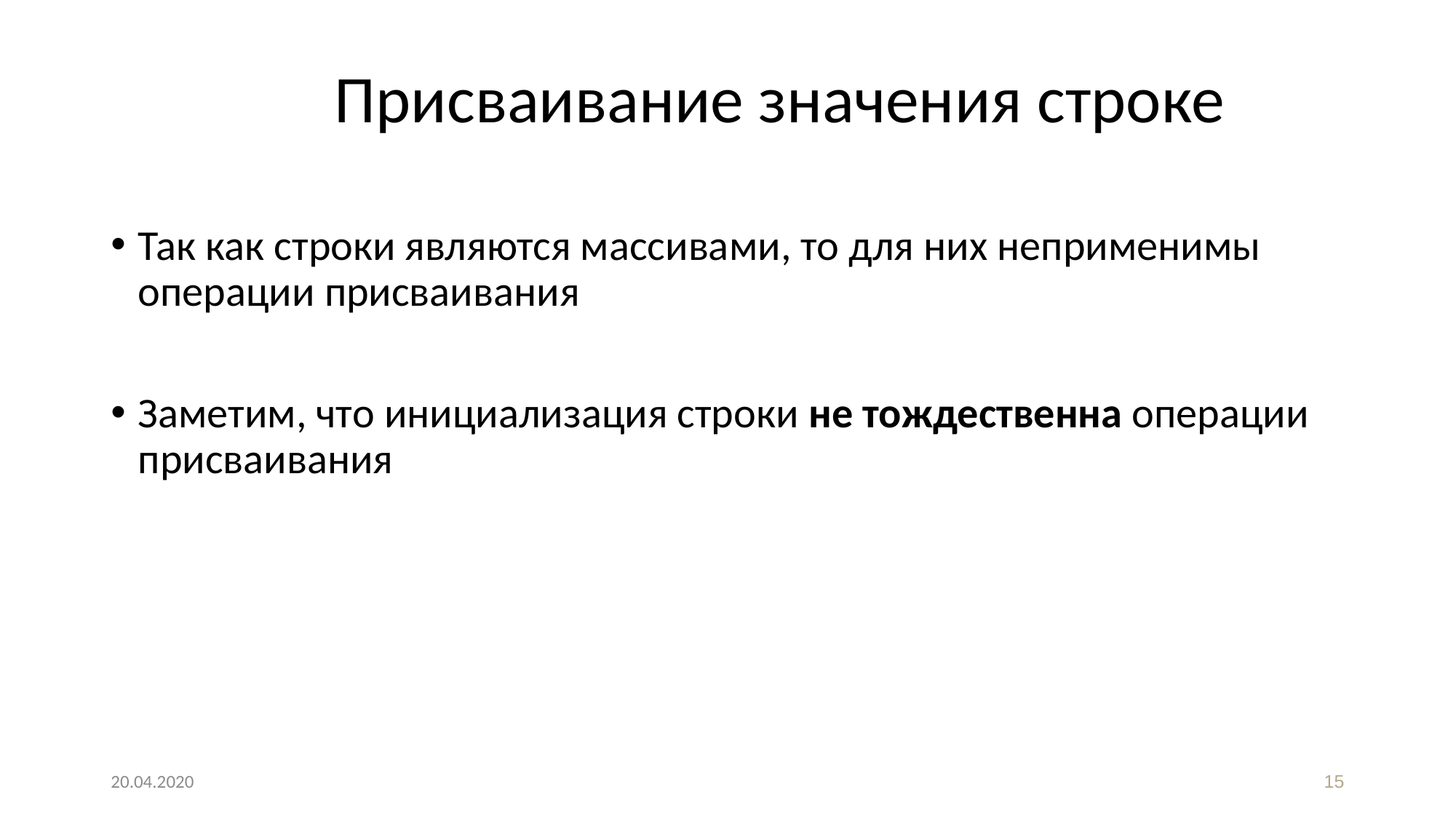

# Присваивание значения строке
Так как строки являются массивами, то для них неприменимы операции присваивания

Заметим, что инициализация строки не тождественна операции присваивания

20.04.2020
15